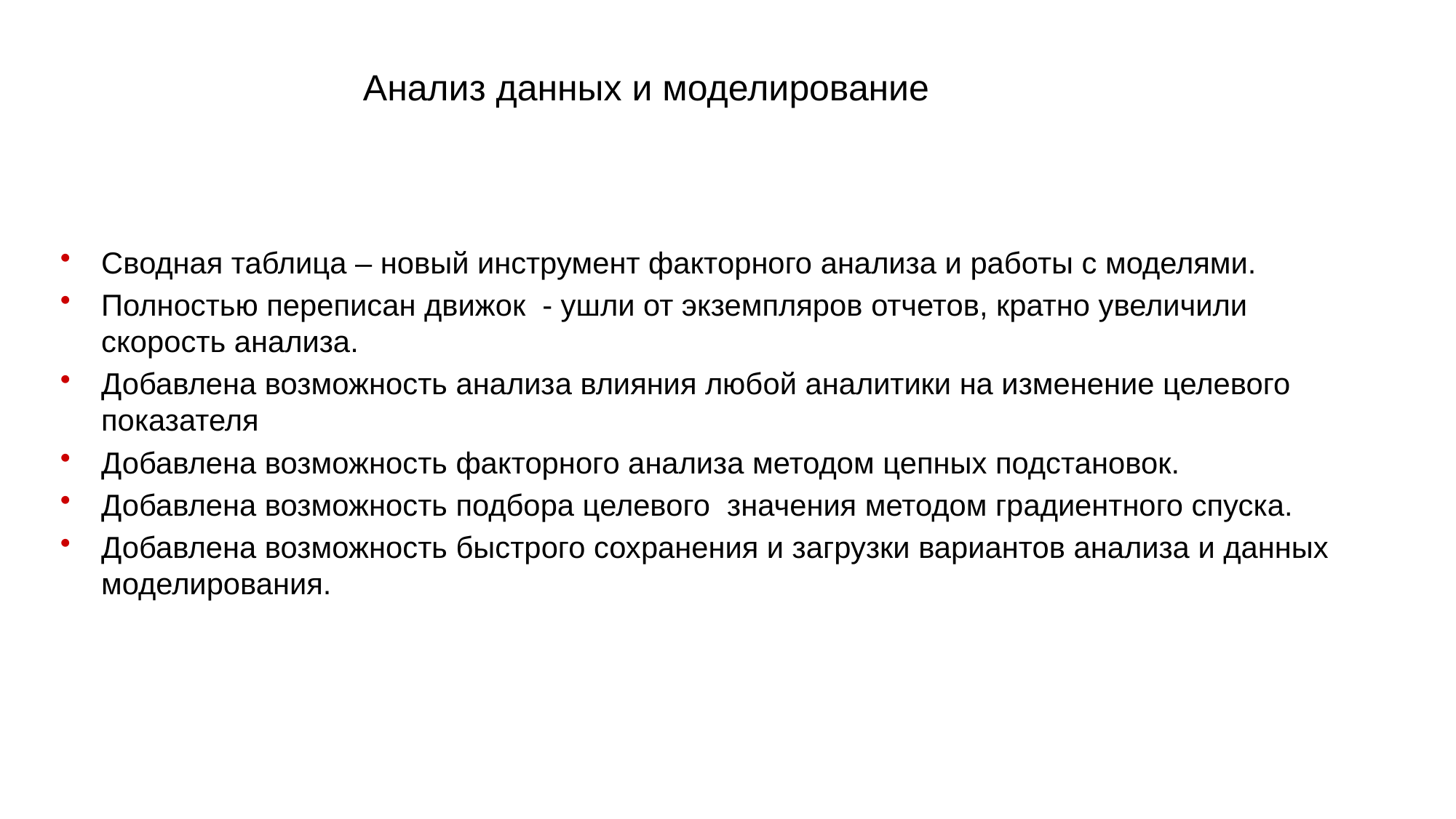

# Анализ данных и моделирование
Сводная таблица – новый инструмент факторного анализа и работы с моделями.
Полностью переписан движок  - ушли от экземпляров отчетов, кратно увеличили скорость анализа.
Добавлена возможность анализа влияния любой аналитики на изменение целевого показателя
Добавлена возможность факторного анализа методом цепных подстановок.
Добавлена возможность подбора целевого  значения методом градиентного спуска.
Добавлена возможность быстрого сохранения и загрузки вариантов анализа и данных моделирования.